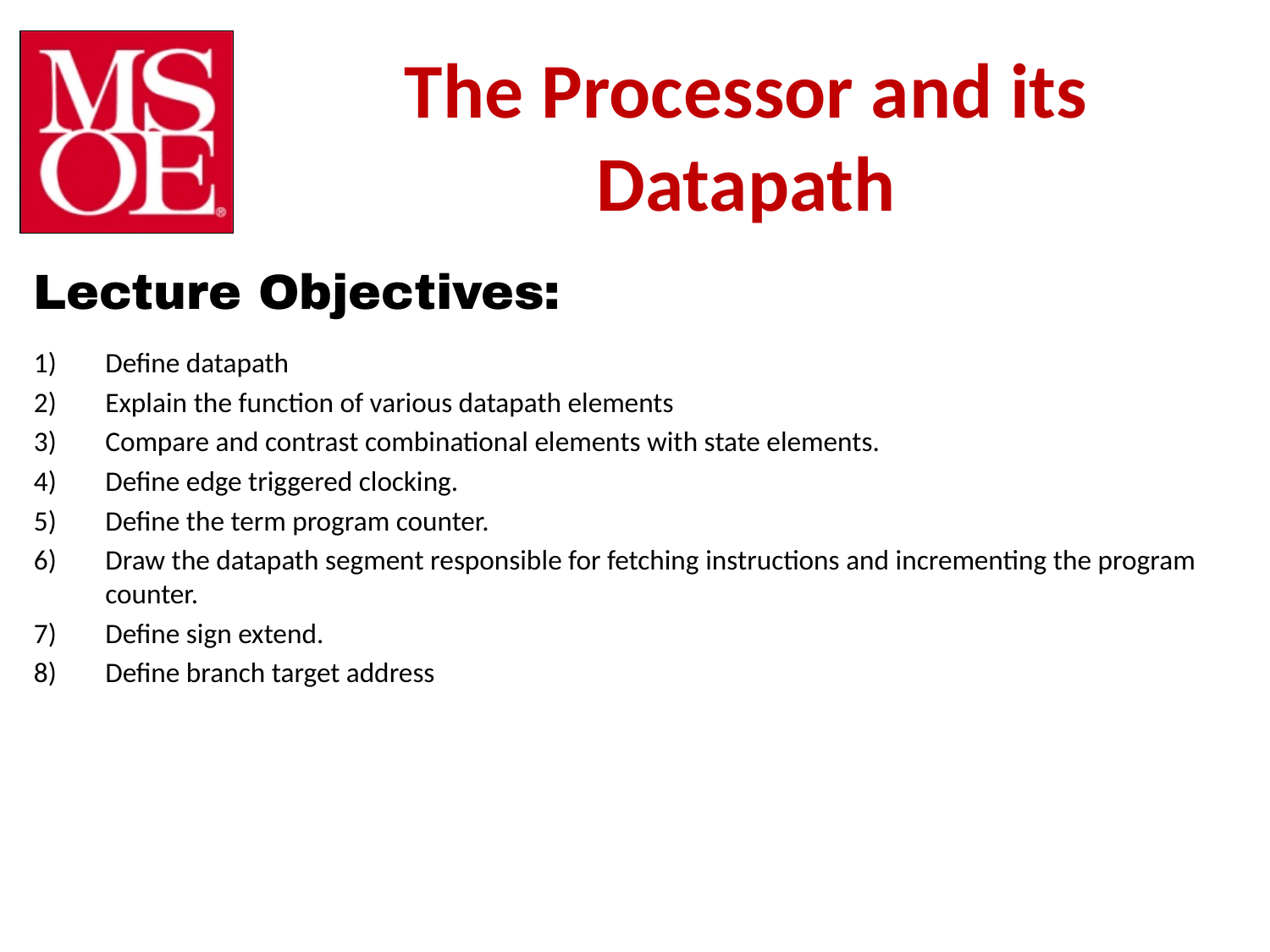

# The Processor and its Datapath
Define datapath
Explain the function of various datapath elements
Compare and contrast combinational elements with state elements.
Define edge triggered clocking.
Define the term program counter.
Draw the datapath segment responsible for fetching instructions and incrementing the program counter.
Define sign extend.
Define branch target address